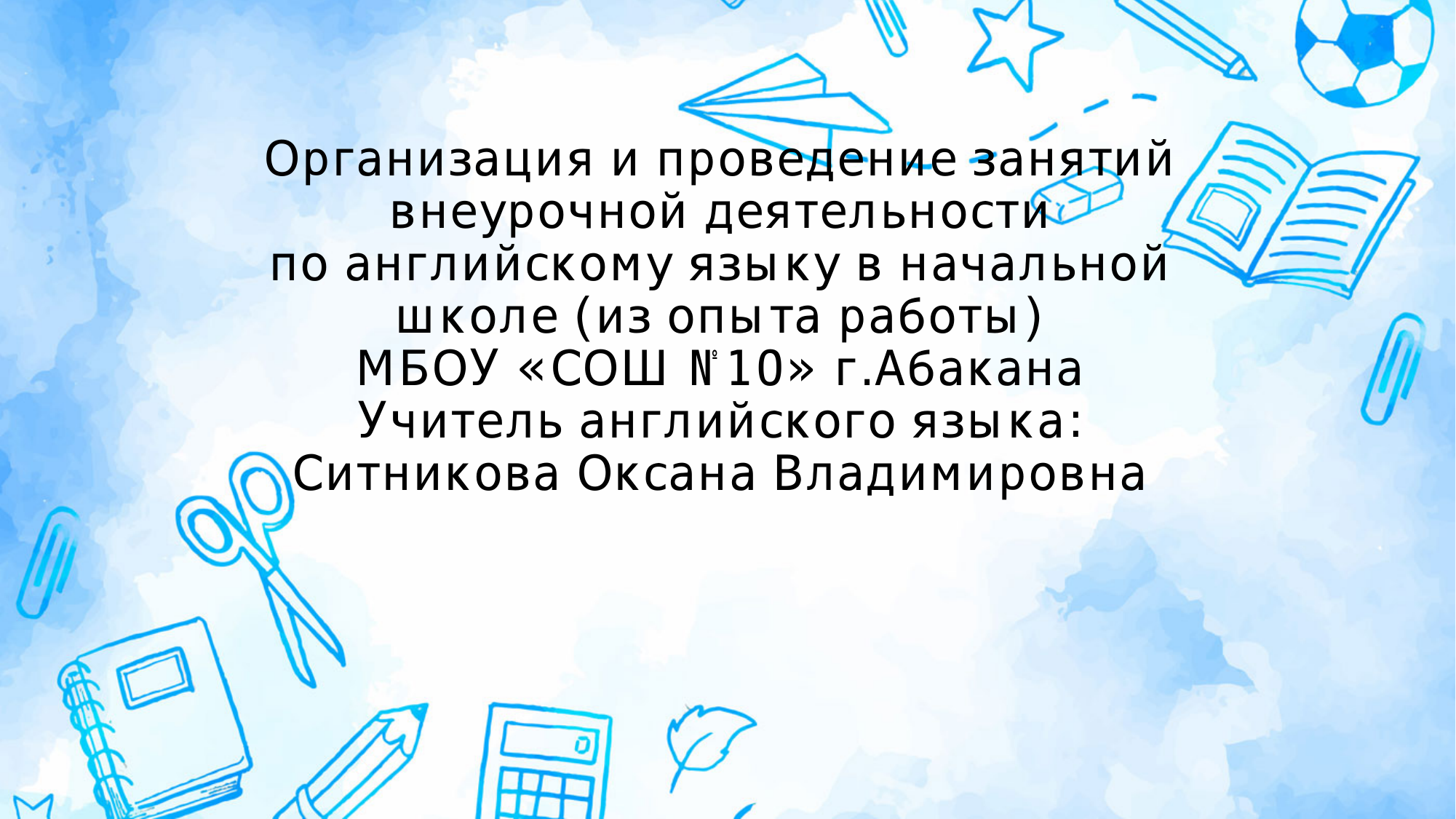

# Организация и проведение занятий внеурочной деятельности по английскому языку в начальной школе (из опыта работы) МБОУ «СОШ №10» г.Абакана Учитель английского языка: Ситникова Оксана Владимировна